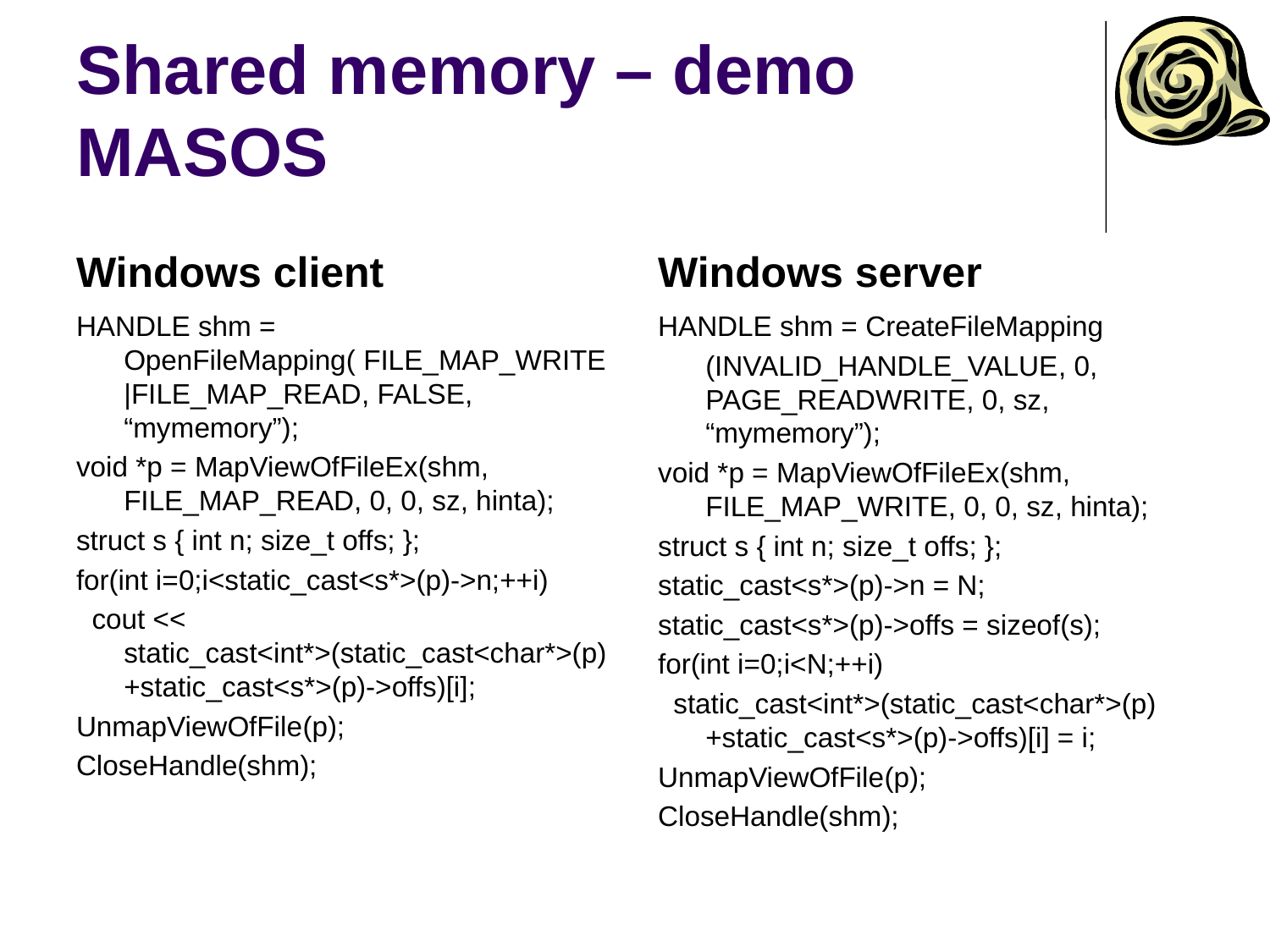

# Shared memory – demo MASOS
Windows client
Windows server
HANDLE shm = OpenFileMapping( FILE_MAP_WRITE|FILE_MAP_READ, FALSE, “mymemory”);
void *p = MapViewOfFileEx(shm, FILE_MAP_READ, 0, 0, sz, hinta);
struct s { int n; size_t offs; };
for(int i=0;i<static_cast<s*>(p)->n;++i)
  cout << static_cast<int*>(static_cast<char*>(p)+static_cast<s*>(p)->offs)[i];
UnmapViewOfFile(p);
CloseHandle(shm);

HANDLE shm = CreateFileMapping
	(INVALID_HANDLE_VALUE, 0, PAGE_READWRITE, 0, sz, “mymemory”);
void *p = MapViewOfFileEx(shm, FILE_MAP_WRITE, 0, 0, sz, hinta);
struct s { int n; size_t offs; };
static_cast<s*>(p)->n = N;
static_cast<s*>(p)->offs = sizeof(s);
for(int i=0;i<N;++i)
  static_cast<int*>(static_cast<char*>(p) +static_cast<s*>(p)->offs)[i] = i;
UnmapViewOfFile(p);
CloseHandle(shm);